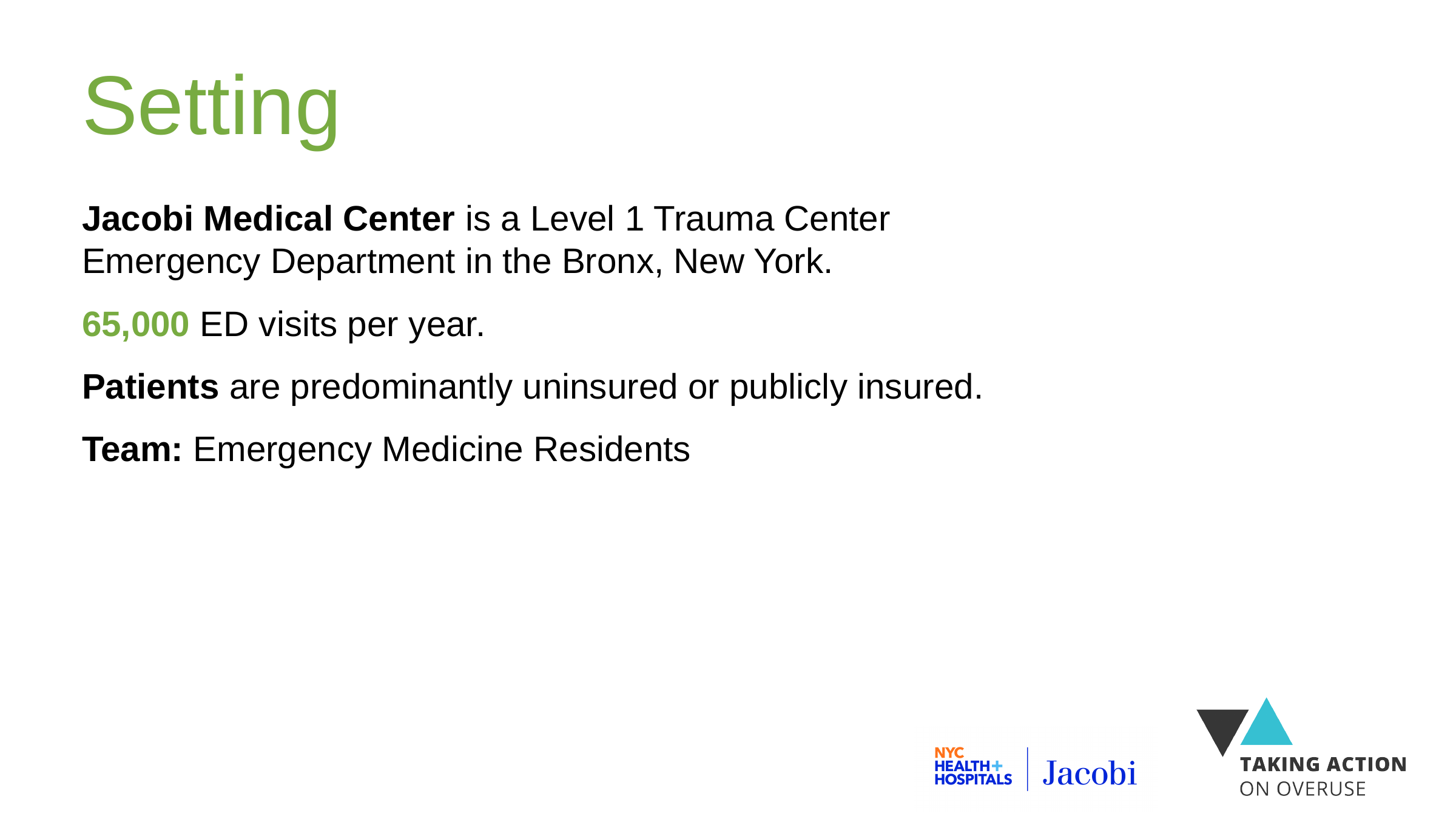

# Setting
Jacobi Medical Center is a Level 1 Trauma Center Emergency Department in the Bronx, New York.
65,000 ED visits per year.
Patients are predominantly uninsured or publicly insured.
Team: Emergency Medicine Residents